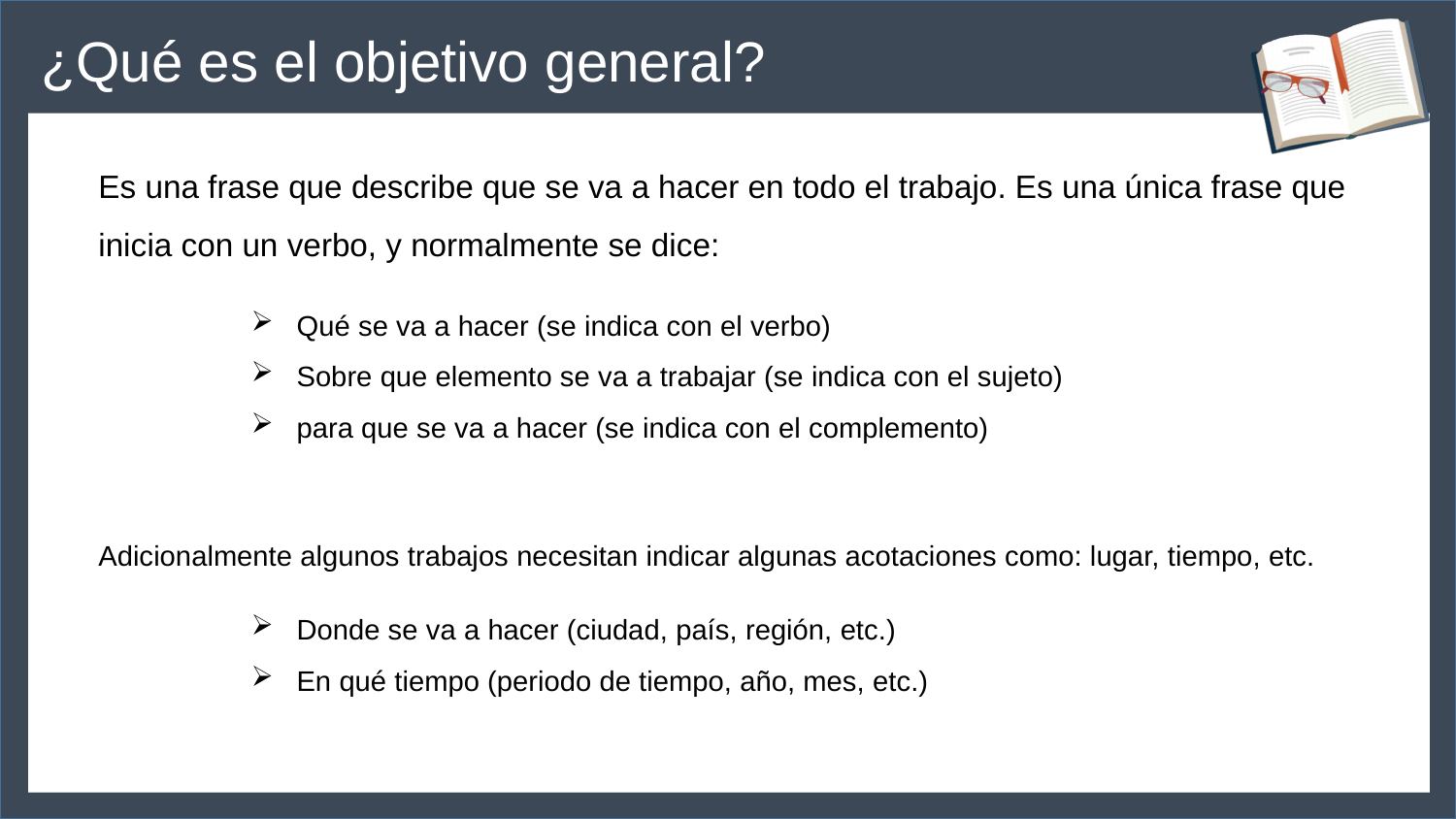

¿Qué es el objetivo general?
Es una frase que describe que se va a hacer en todo el trabajo. Es una única frase que inicia con un verbo, y normalmente se dice:
Qué se va a hacer (se indica con el verbo)
Sobre que elemento se va a trabajar (se indica con el sujeto)
para que se va a hacer (se indica con el complemento)

Adicionalmente algunos trabajos necesitan indicar algunas acotaciones como: lugar, tiempo, etc.
Donde se va a hacer (ciudad, país, región, etc.)
En qué tiempo (periodo de tiempo, año, mes, etc.)